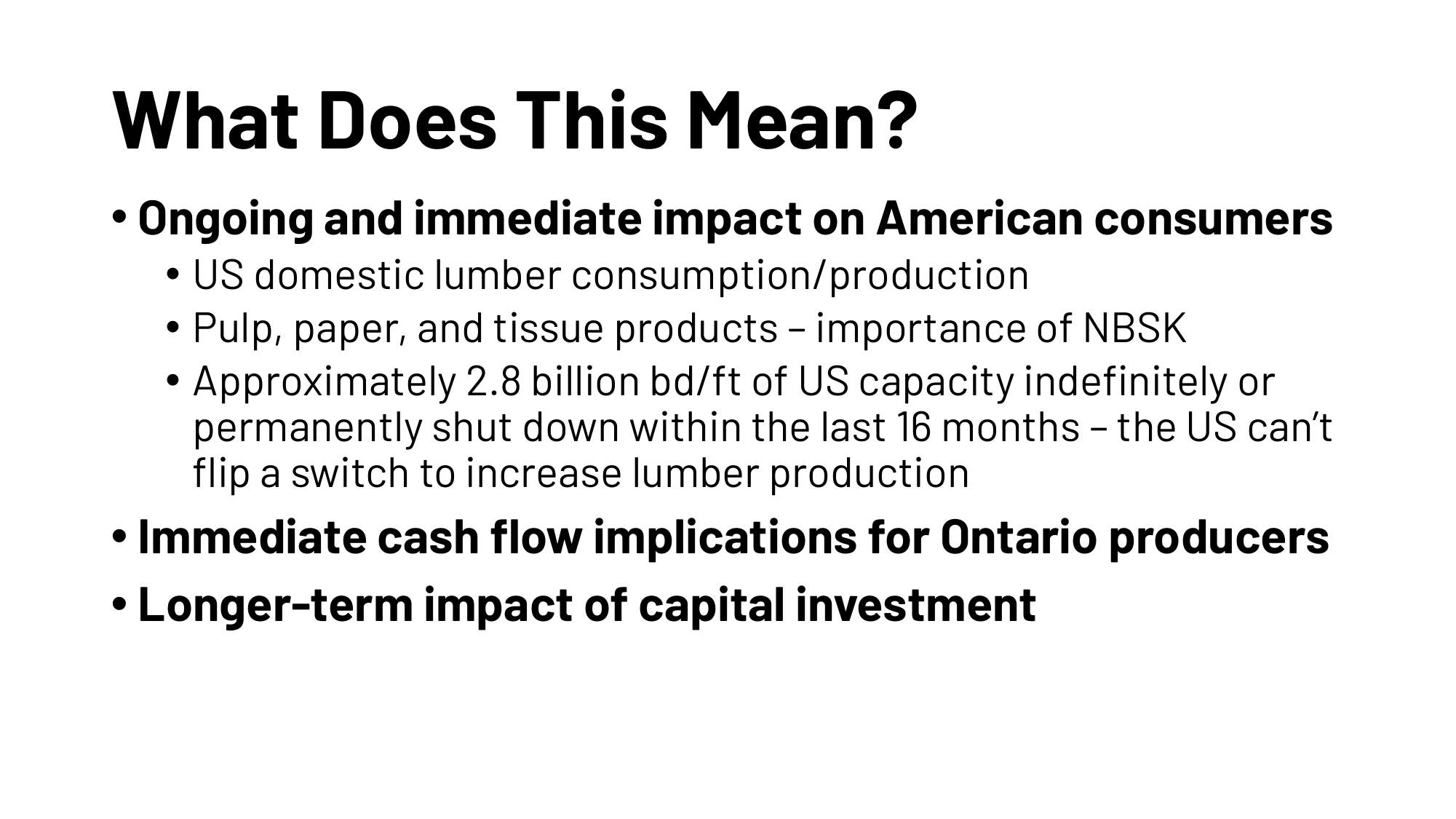

# What Does This Mean?
Ongoing and immediate impact on American consumers
US domestic lumber consumption/production
Pulp, paper, and tissue products – importance of NBSK
Approximately 2.8 billion bd/ft of US capacity indefinitely or permanently shut down within the last 16 months – the US can’t flip a switch to increase lumber production
Immediate cash flow implications for Ontario producers
Longer-term impact of capital investment